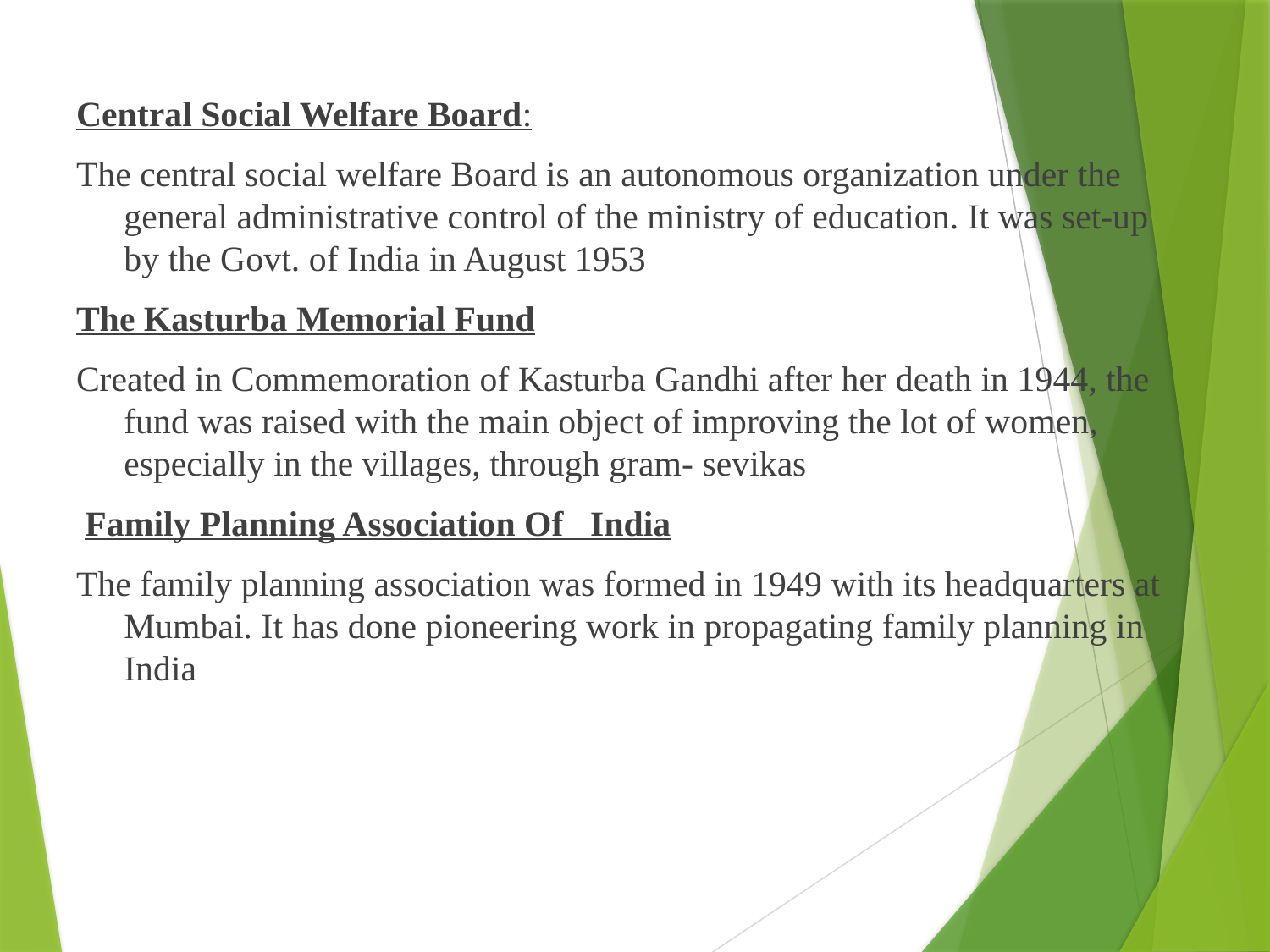

Central Social Welfare Board:
The central social welfare Board is an autonomous organization under the general administrative control of the ministry of education. It was set-up by the Govt. of India in August 1953
The Kasturba Memorial Fund
Created in Commemoration of Kasturba Gandhi after her death in 1944, the fund was raised with the main object of improving the lot of women, especially in the villages, through gram- sevikas
 Family Planning Association Of   India
The family planning association was formed in 1949 with its headquarters at Mumbai. It has done pioneering work in propagating family planning in India